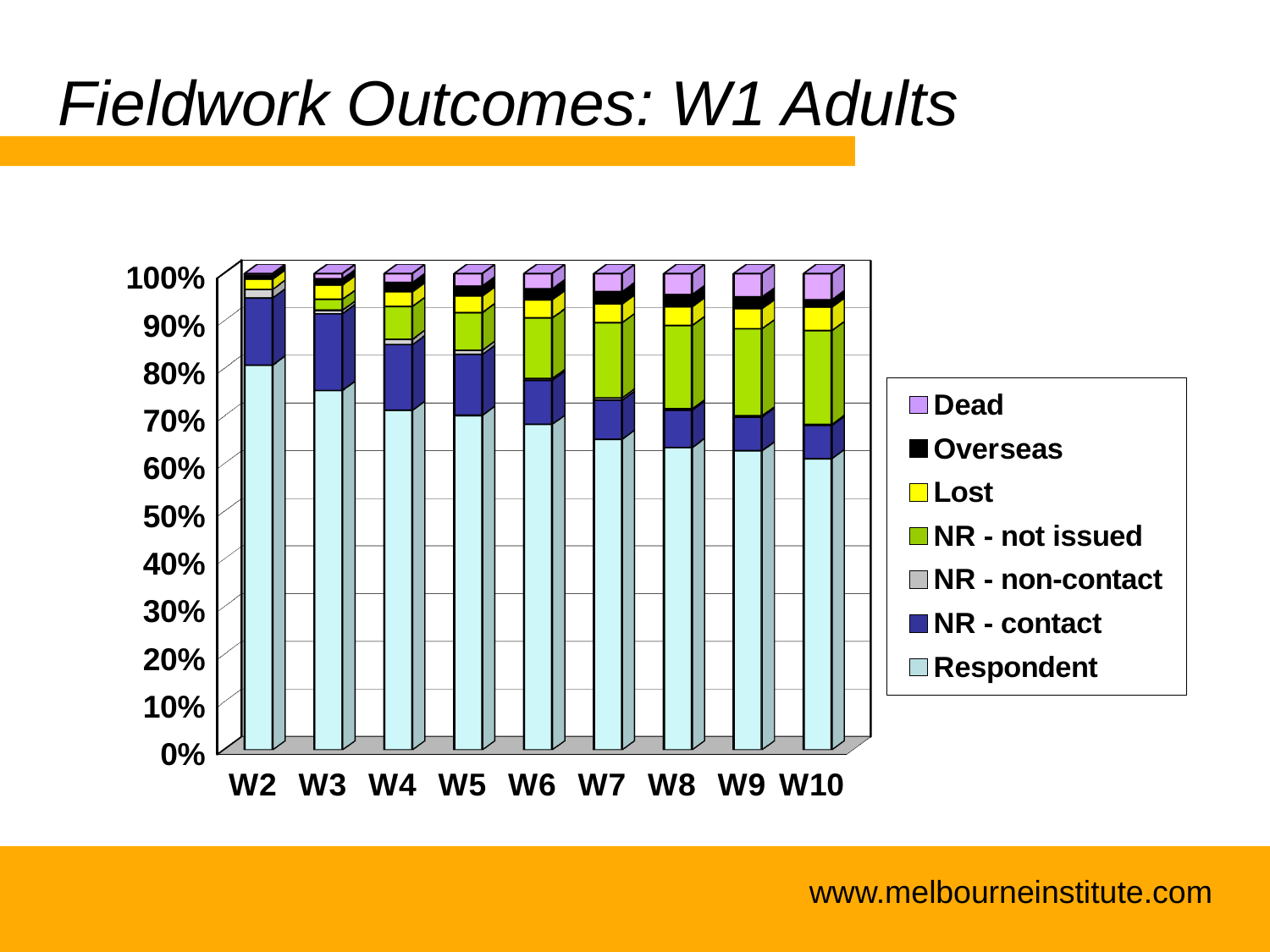

# Fieldwork Outcomes: W1 Adults

[unsupported chart]